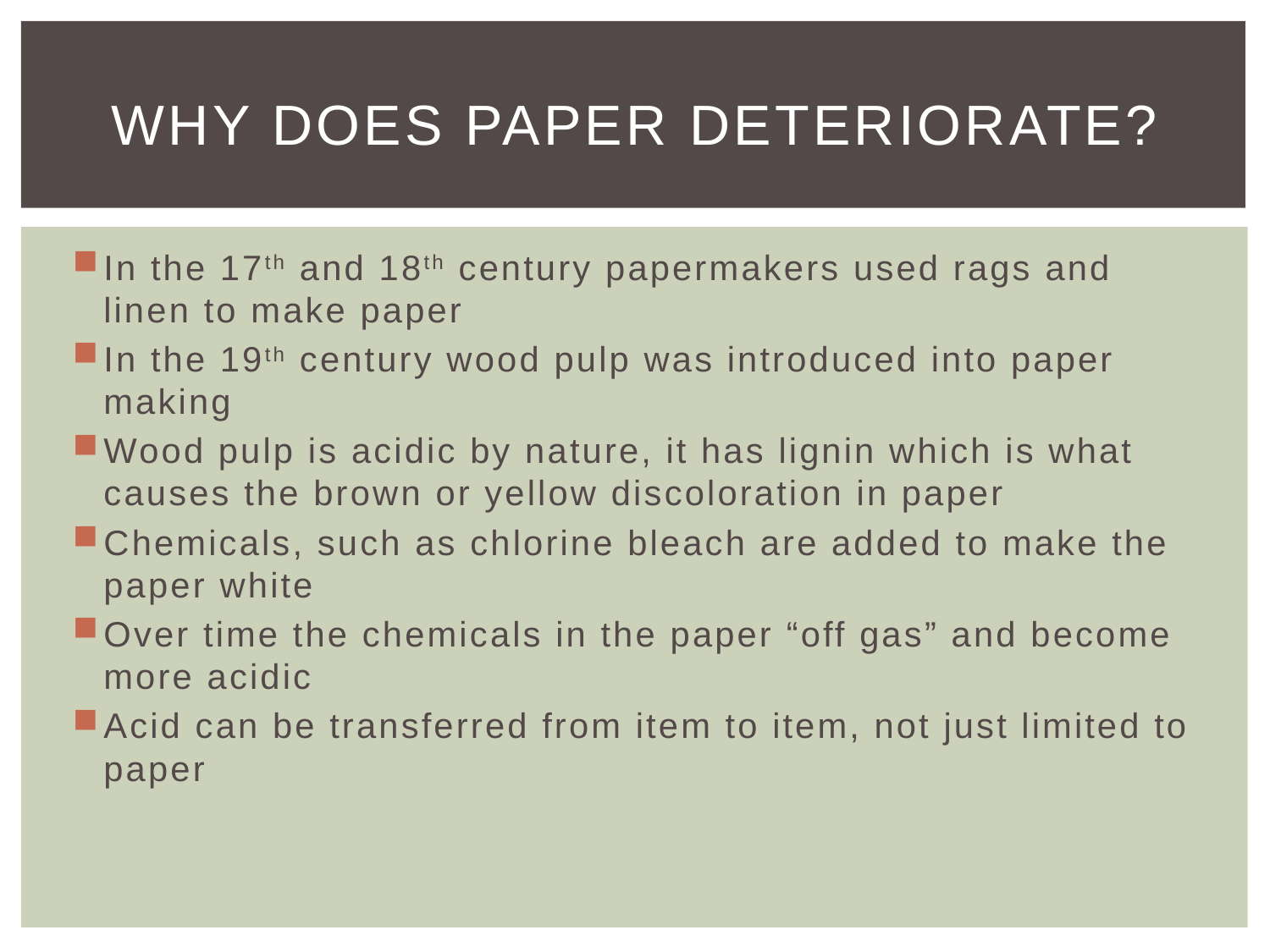

# Why Does Paper Deteriorate?
In the 17th and 18th century papermakers used rags and linen to make paper
In the 19th century wood pulp was introduced into paper making
Wood pulp is acidic by nature, it has lignin which is what causes the brown or yellow discoloration in paper
Chemicals, such as chlorine bleach are added to make the paper white
Over time the chemicals in the paper “off gas” and become more acidic
Acid can be transferred from item to item, not just limited to paper